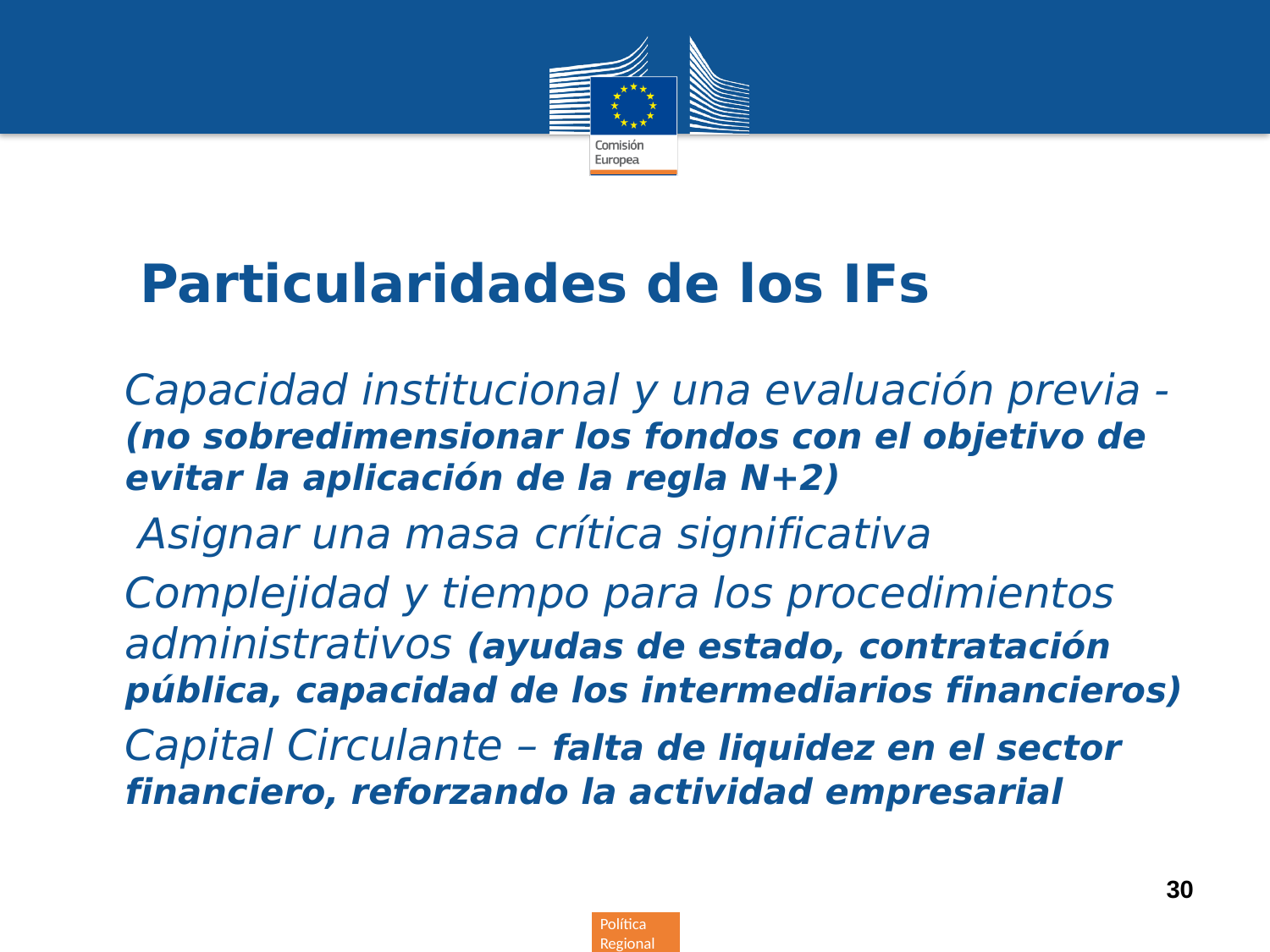

Particularidades de los IFs
Capacidad institucional y una evaluación previa -(no sobredimensionar los fondos con el objetivo de evitar la aplicación de la regla N+2)
 Asignar una masa crítica significativa
Complejidad y tiempo para los procedimientos administrativos (ayudas de estado, contratación pública, capacidad de los intermediarios financieros)
Capital Circulante – falta de liquidez en el sector financiero, reforzando la actividad empresarial
30